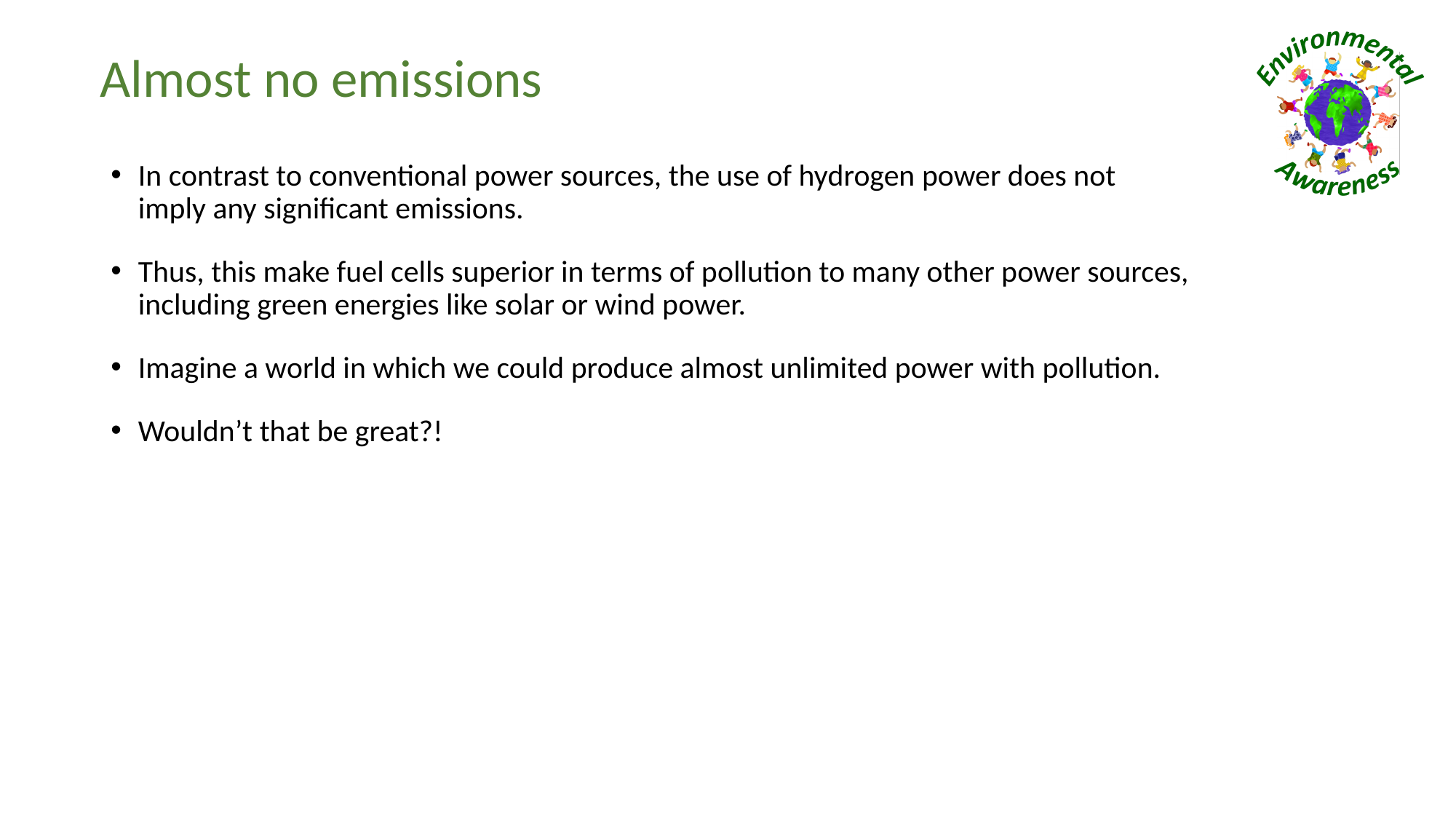

# Almost no emissions
In contrast to conventional power sources, the use of hydrogen power does not imply any significant emissions.
Thus, this make fuel cells superior in terms of pollution to many other power sources, including green energies like solar or wind power.
Imagine a world in which we could produce almost unlimited power with pollution.
Wouldn’t that be great?!